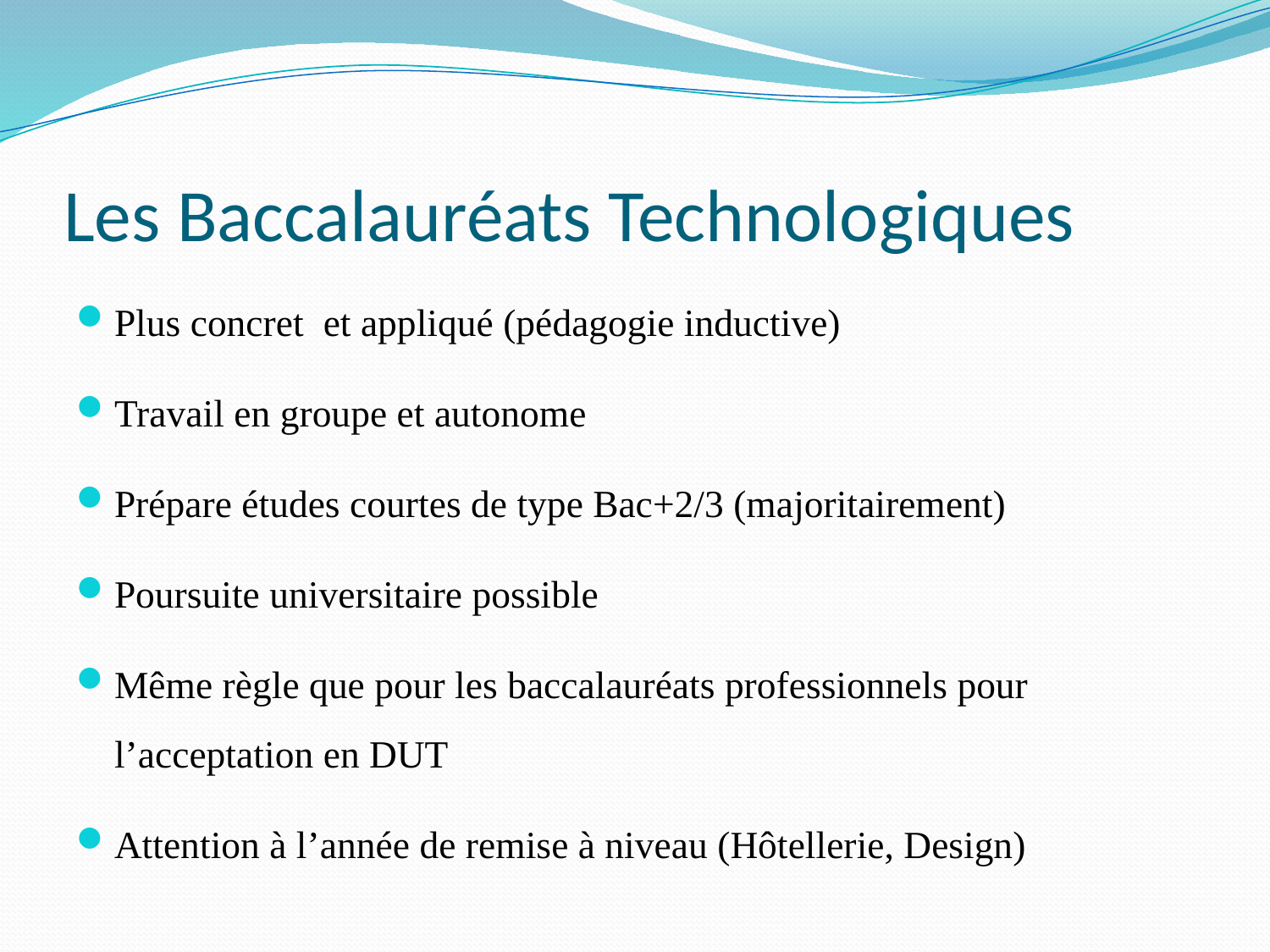

# Les Baccalauréats Technologiques
Plus concret  et appliqué (pédagogie inductive)
Travail en groupe et autonome
Prépare études courtes de type Bac+2/3 (majoritairement)
Poursuite universitaire possible
Même règle que pour les baccalauréats professionnels pour l’acceptation en DUT
Attention à l’année de remise à niveau (Hôtellerie, Design)